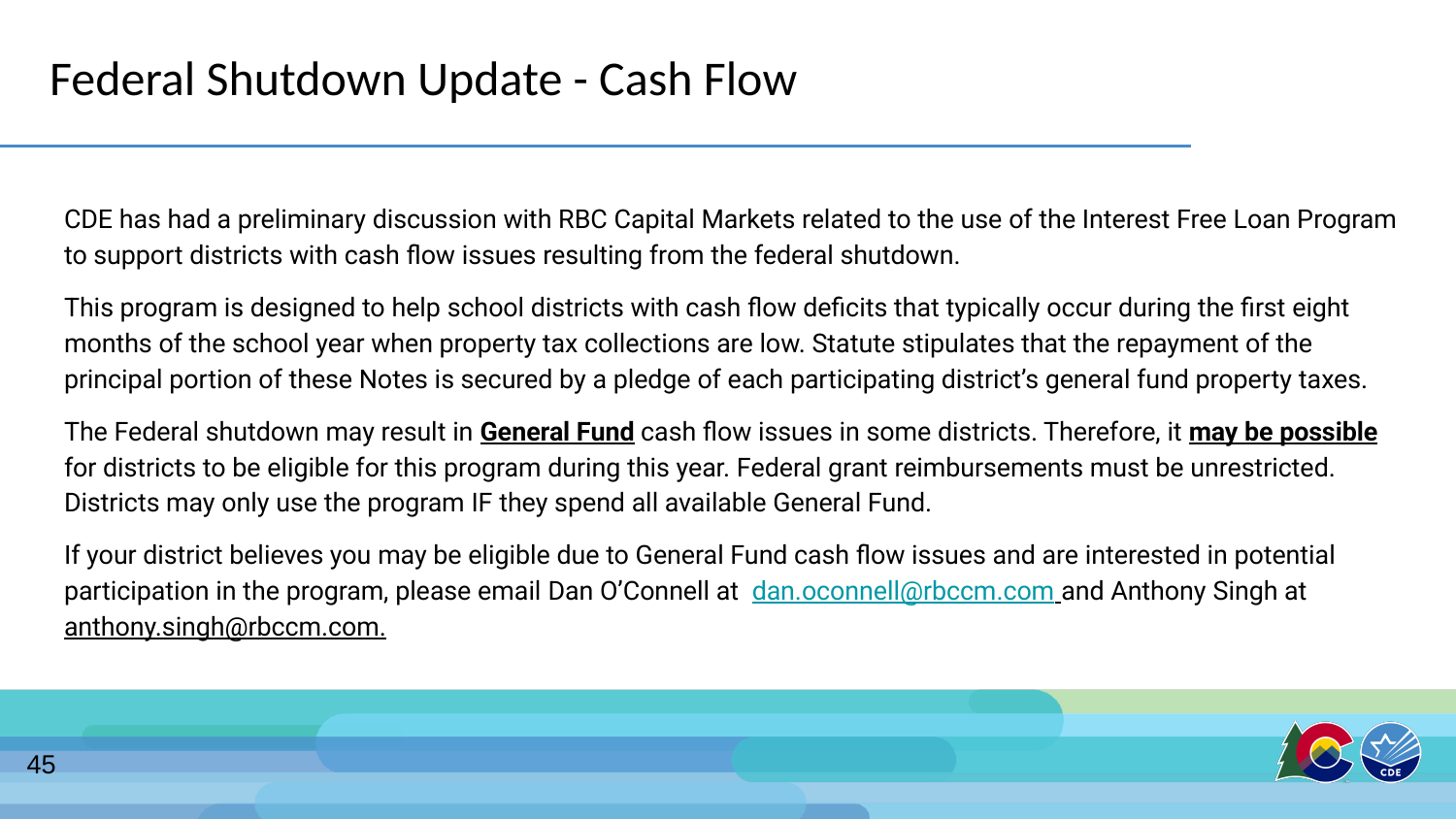

# Federal Shutdown Update - Cash Flow
CDE has had a preliminary discussion with RBC Capital Markets related to the use of the Interest Free Loan Program to support districts with cash flow issues resulting from the federal shutdown.
This program is designed to help school districts with cash flow deficits that typically occur during the first eight months of the school year when property tax collections are low. Statute stipulates that the repayment of the principal portion of these Notes is secured by a pledge of each participating district’s general fund property taxes.
The Federal shutdown may result in General Fund cash flow issues in some districts. Therefore, it may be possible for districts to be eligible for this program during this year. Federal grant reimbursements must be unrestricted.  Districts may only use the program IF they spend all available General Fund.
If your district believes you may be eligible due to General Fund cash flow issues and are interested in potential participation in the program, please email Dan O’Connell at  dan.oconnell@rbccm.com and Anthony Singh at anthony.singh@rbccm.com.